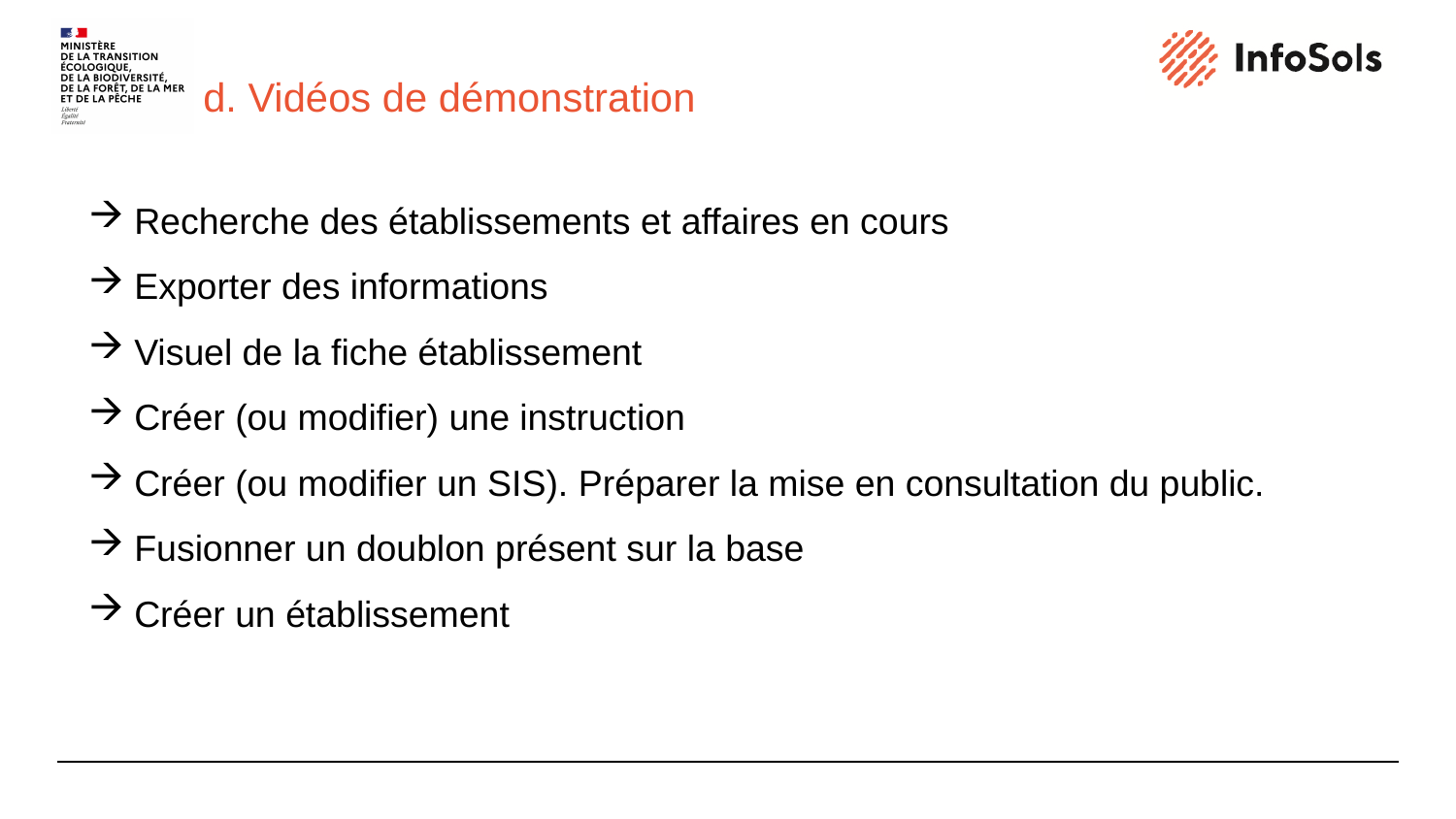

d. Vidéos de démonstration
Recherche des établissements et affaires en cours
Exporter des informations
Visuel de la fiche établissement
Créer (ou modifier) une instruction
Créer (ou modifier un SIS). Préparer la mise en consultation du public.
Fusionner un doublon présent sur la base
Créer un établissement